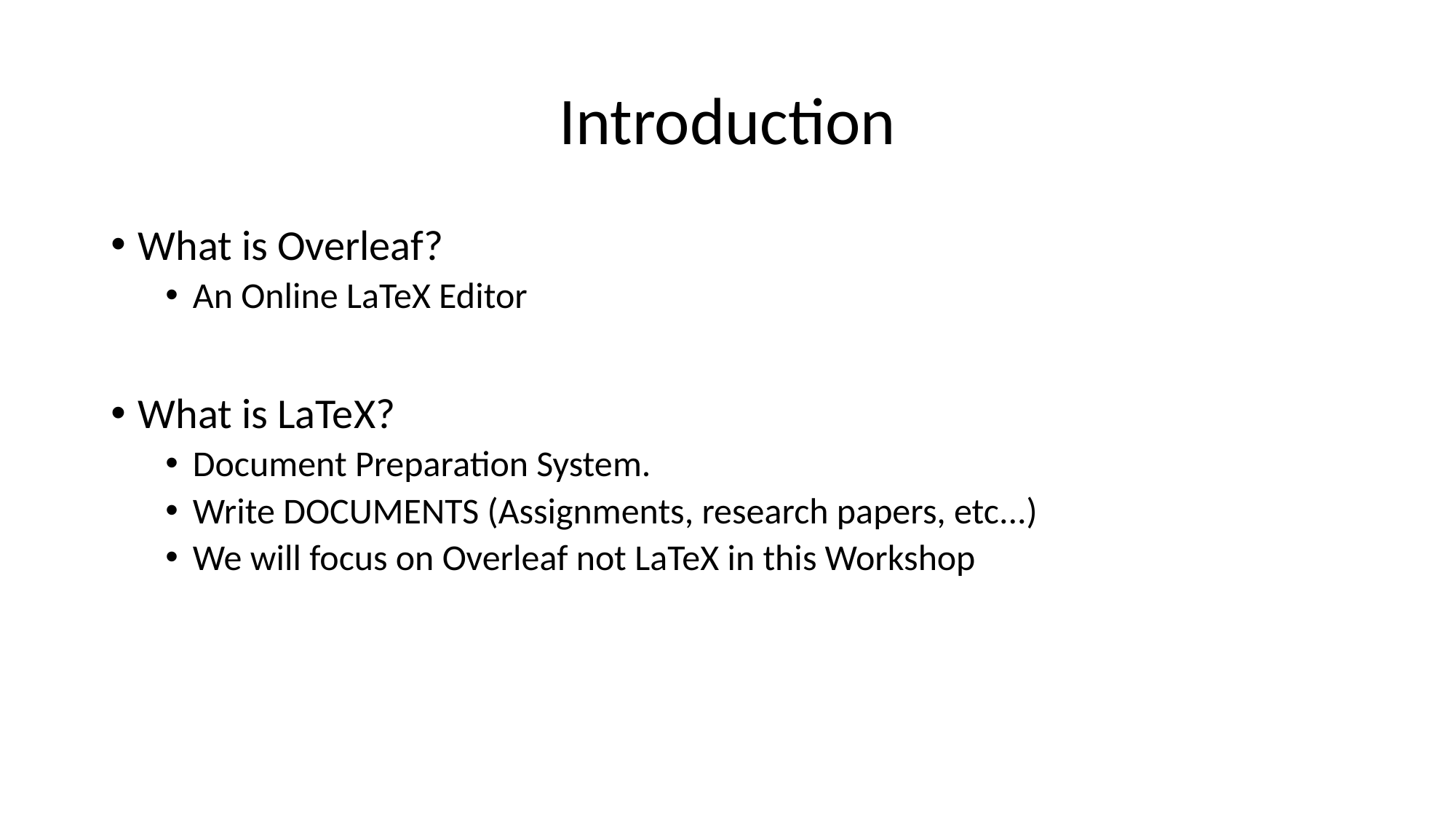

# Introduction
What is Overleaf?
An Online LaTeX Editor

What is LaTeX?
Document Preparation System.
Write DOCUMENTS (Assignments, research papers, etc...)
We will focus on Overleaf not LaTeX in this Workshop